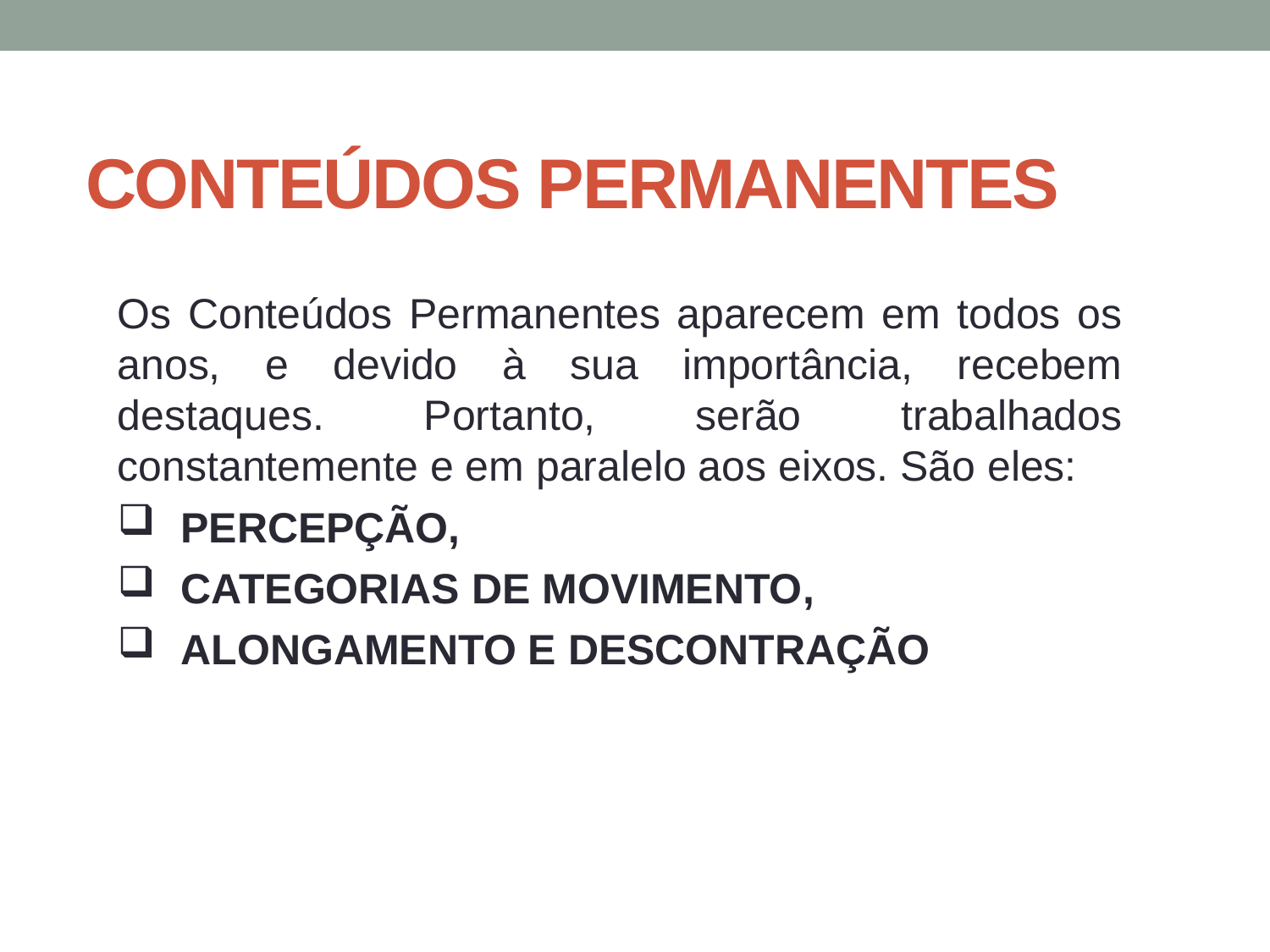

CONTEÚDOS PERMANENTES
Os Conteúdos Permanentes aparecem em todos os anos, e devido à sua importância, recebem destaques. Portanto, serão trabalhados constantemente e em paralelo aos eixos. São eles:
PERCEPÇÃO,
CATEGORIAS DE MOVIMENTO,
ALONGAMENTO E DESCONTRAÇÃO